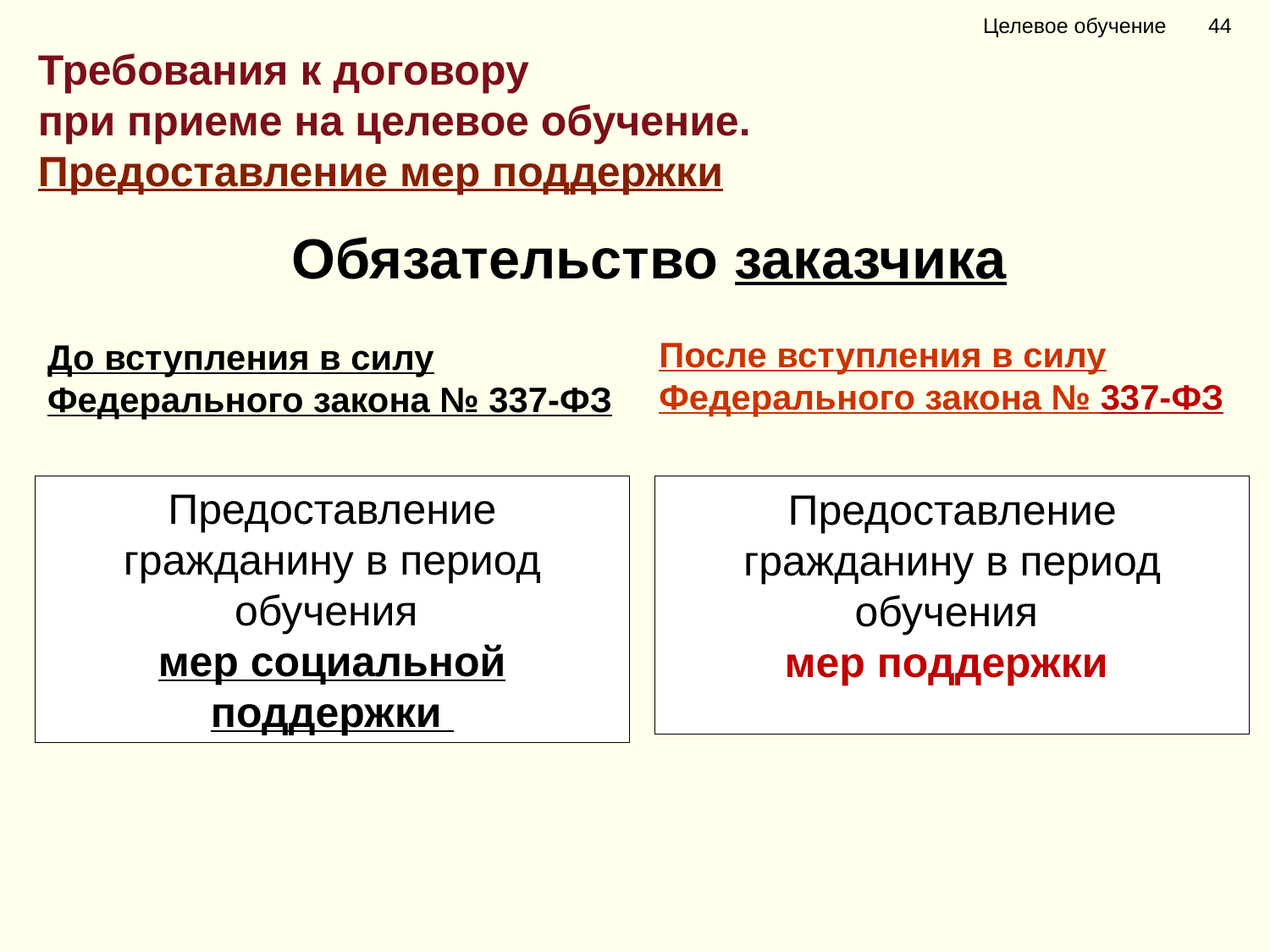

Целевое обучение       44
Требования к договору
при приеме на целевое обучение.
Предоставление мер поддержки

Обязательство заказчика
После вступления в силу Федерального закона № 337-ФЗ
До вступления в силу Федерального закона № 337-ФЗ
Предоставление гражданину в период обучения
мер социальной поддержки
Предоставление гражданину в период обучения
мер поддержки